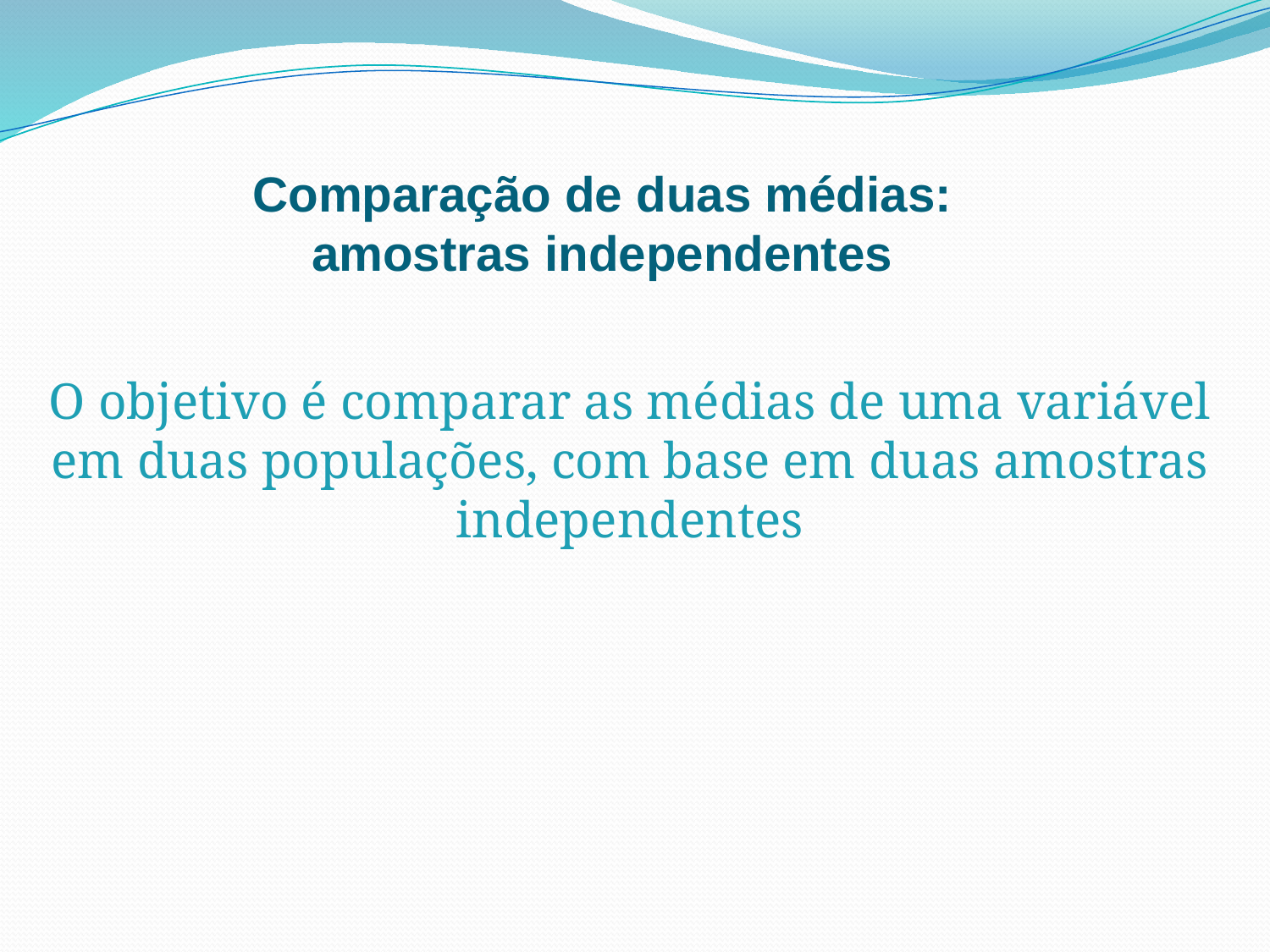

Comparação de duas médias:
amostras independentes
O objetivo é comparar as médias de uma variável em duas populações, com base em duas amostras independentes